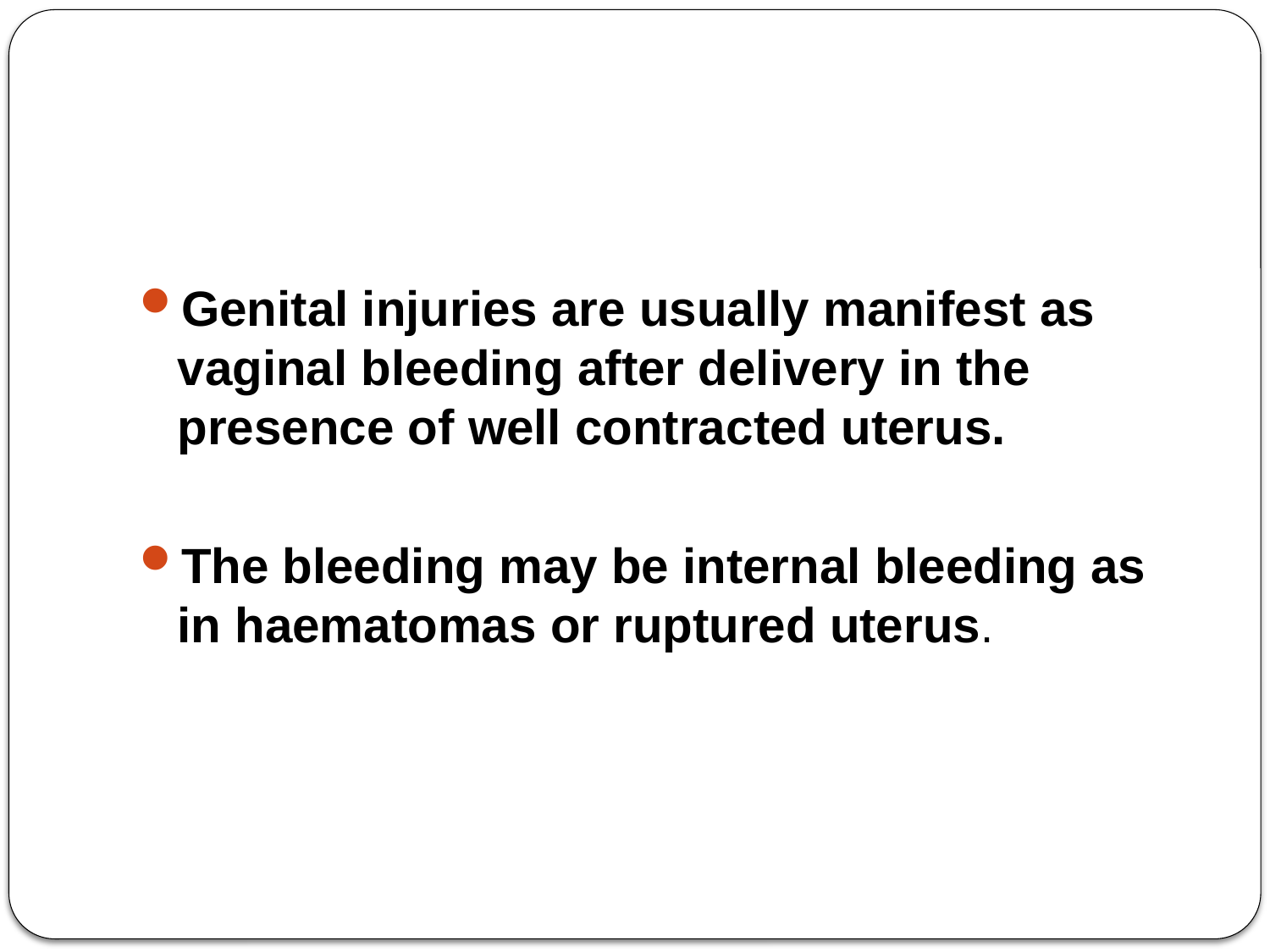

Genital injuries are usually manifest as vaginal bleeding after delivery in the presence of well contracted uterus.

The bleeding may be internal bleeding as in haematomas or ruptured uterus.